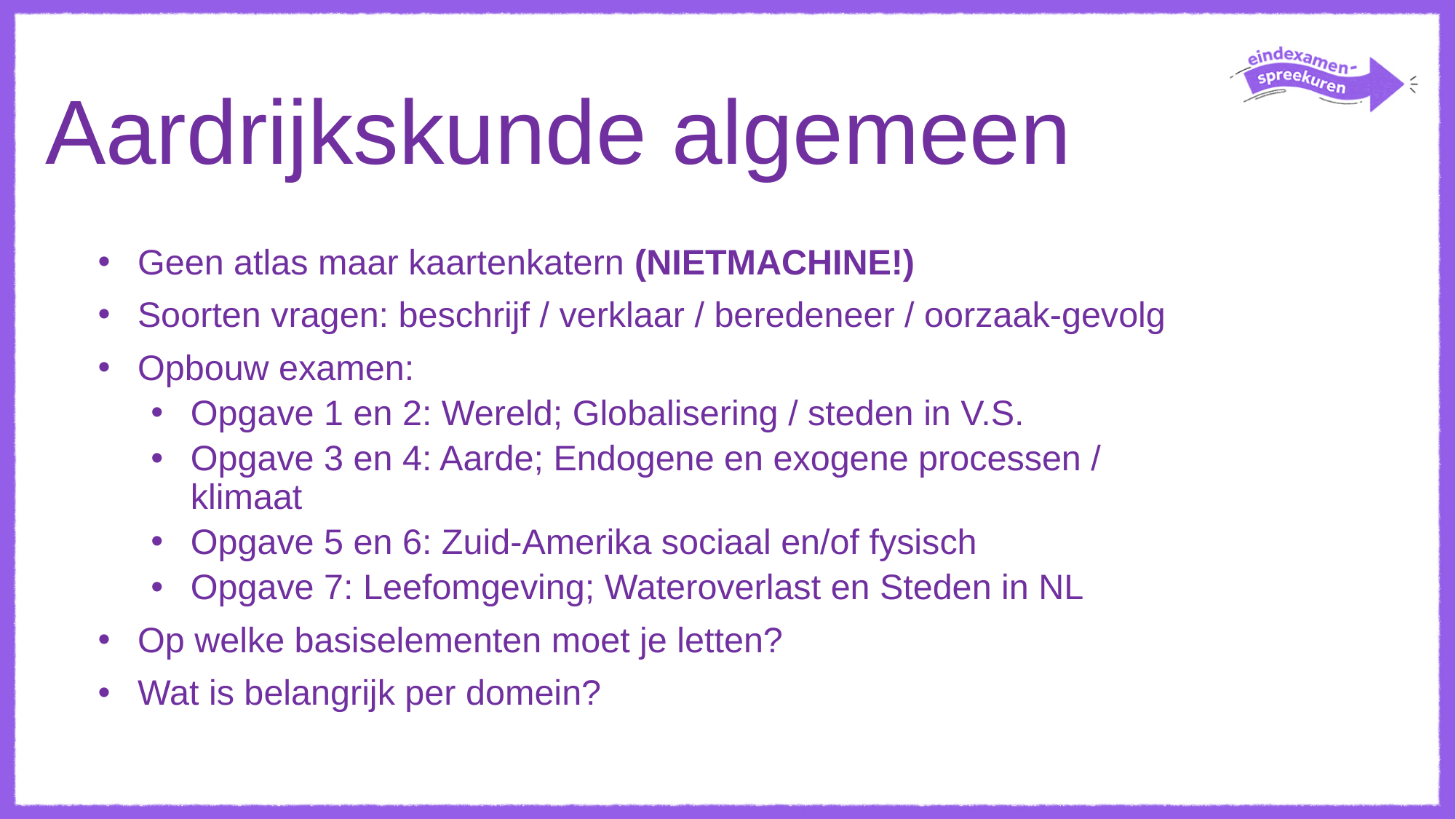

# Aardrijkskunde algemeen
Geen atlas maar kaartenkatern (NIETMACHINE!)
Soorten vragen: beschrijf / verklaar / beredeneer / oorzaak-gevolg
Opbouw examen:
Opgave 1 en 2: Wereld; Globalisering / steden in V.S.
Opgave 3 en 4: Aarde; Endogene en exogene processen / klimaat
Opgave 5 en 6: Zuid-Amerika sociaal en/of fysisch
Opgave 7: Leefomgeving; Wateroverlast en Steden in NL
Op welke basiselementen moet je letten?
Wat is belangrijk per domein?